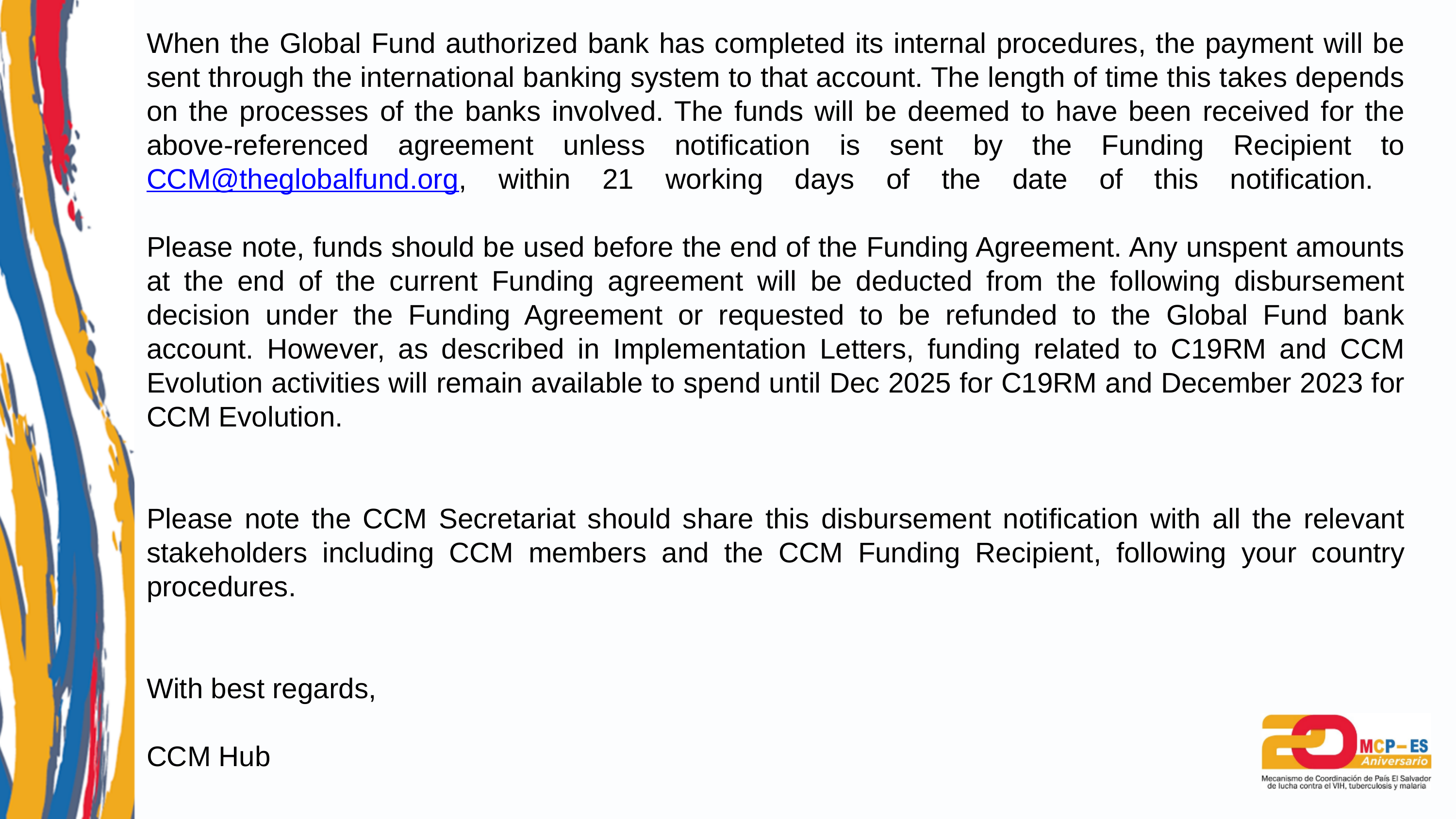

When the Global Fund authorized bank has completed its internal procedures, the payment will be sent through the international banking system to that account. The length of time this takes depends on the processes of the banks involved. The funds will be deemed to have been received for the above-referenced agreement unless notification is sent by the Funding Recipient to CCM@theglobalfund.org, within 21 working days of the date of this notification.
Please note, funds should be used before the end of the Funding Agreement. Any unspent amounts at the end of the current Funding agreement will be deducted from the following disbursement decision under the Funding Agreement or requested to be refunded to the Global Fund bank account. However, as described in Implementation Letters, funding related to C19RM and CCM Evolution activities will remain available to spend until Dec 2025 for C19RM and December 2023 for CCM Evolution.
Please note the CCM Secretariat should share this disbursement notification with all the relevant stakeholders including CCM members and the CCM Funding Recipient, following your country procedures.
With best regards,
CCM Hub